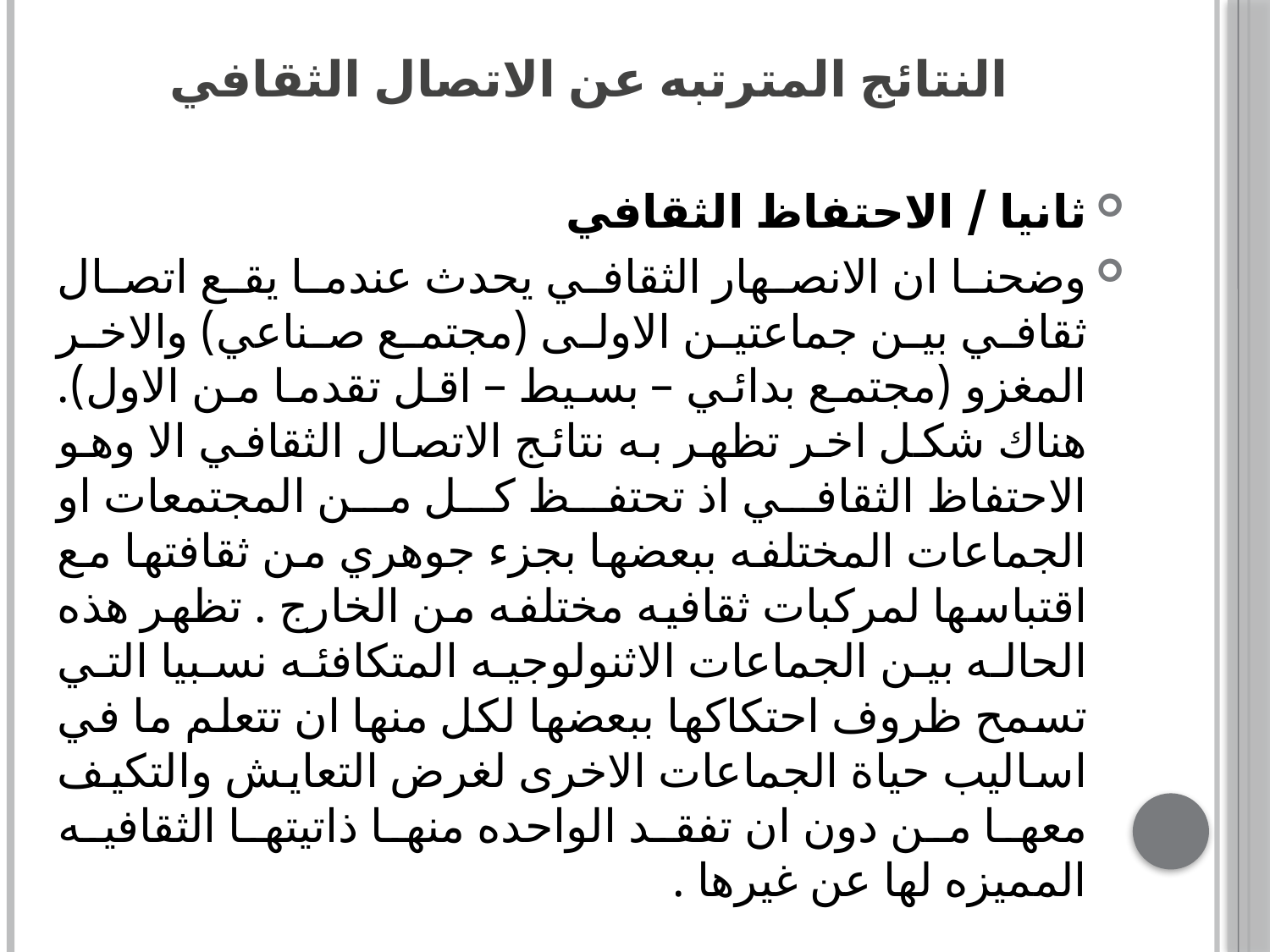

# النتائج المترتبه عن الاتصال الثقافي
ثانيا / الاحتفاظ الثقافي
وضحنا ان الانصهار الثقافي يحدث عندما يقع اتصال ثقافي بين جماعتين الاولى (مجتمع صناعي) والاخر المغزو (مجتمع بدائي – بسيط – اقل تقدما من الاول). هناك شكل اخر تظهر به نتائج الاتصال الثقافي الا وهو الاحتفاظ الثقافي اذ تحتفظ كل من المجتمعات او الجماعات المختلفه ببعضها بجزء جوهري من ثقافتها مع اقتباسها لمركبات ثقافيه مختلفه من الخارج . تظهر هذه الحاله بين الجماعات الاثنولوجيه المتكافئه نسبيا التي تسمح ظروف احتكاكها ببعضها لكل منها ان تتعلم ما في اساليب حياة الجماعات الاخرى لغرض التعايش والتكيف معها من دون ان تفقد الواحده منها ذاتيتها الثقافيه المميزه لها عن غيرها .